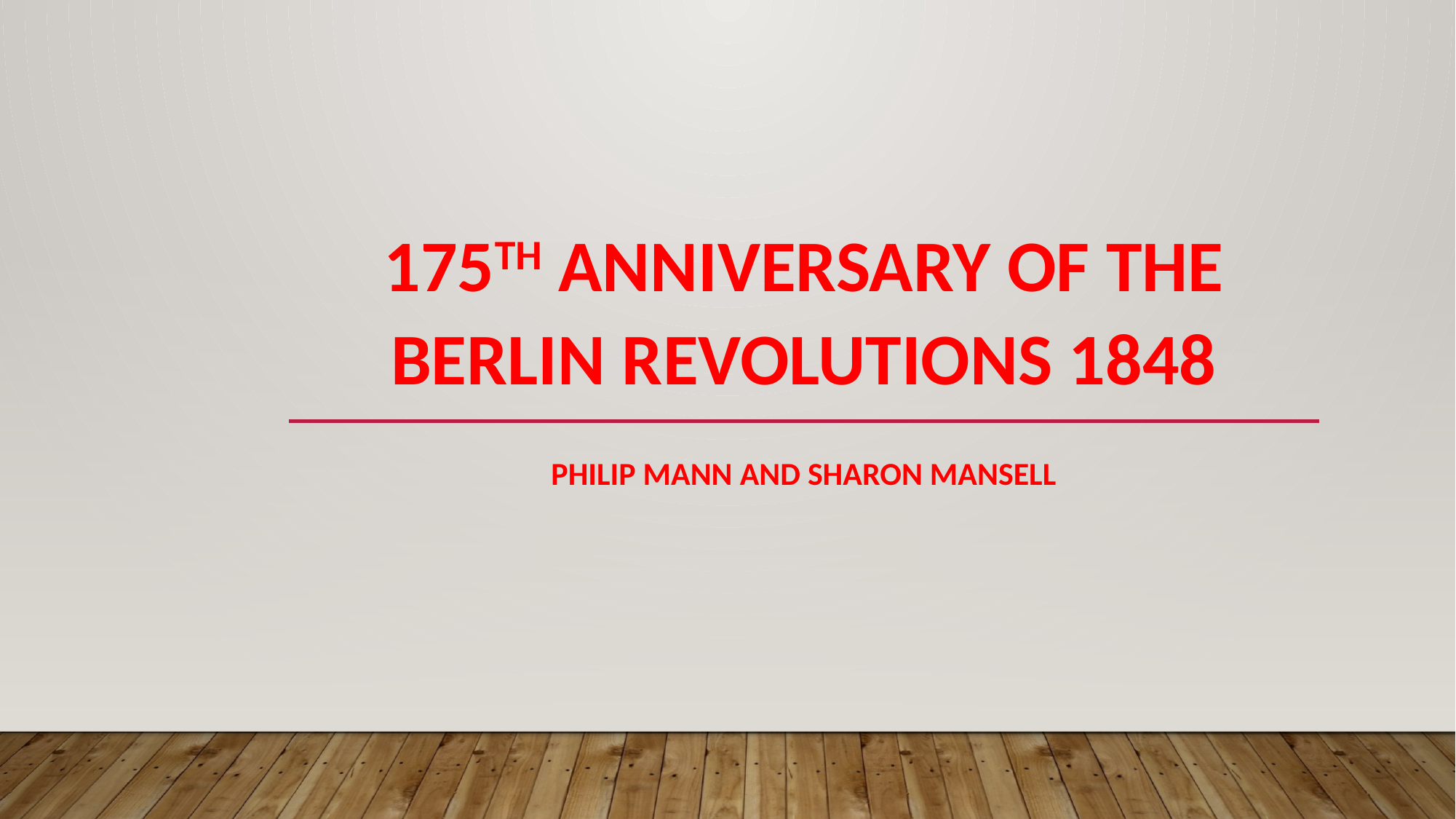

# 175th anniversaRy of the BERLIN REVOLUTIONS 1848
Philip Mann and Sharon Mansell